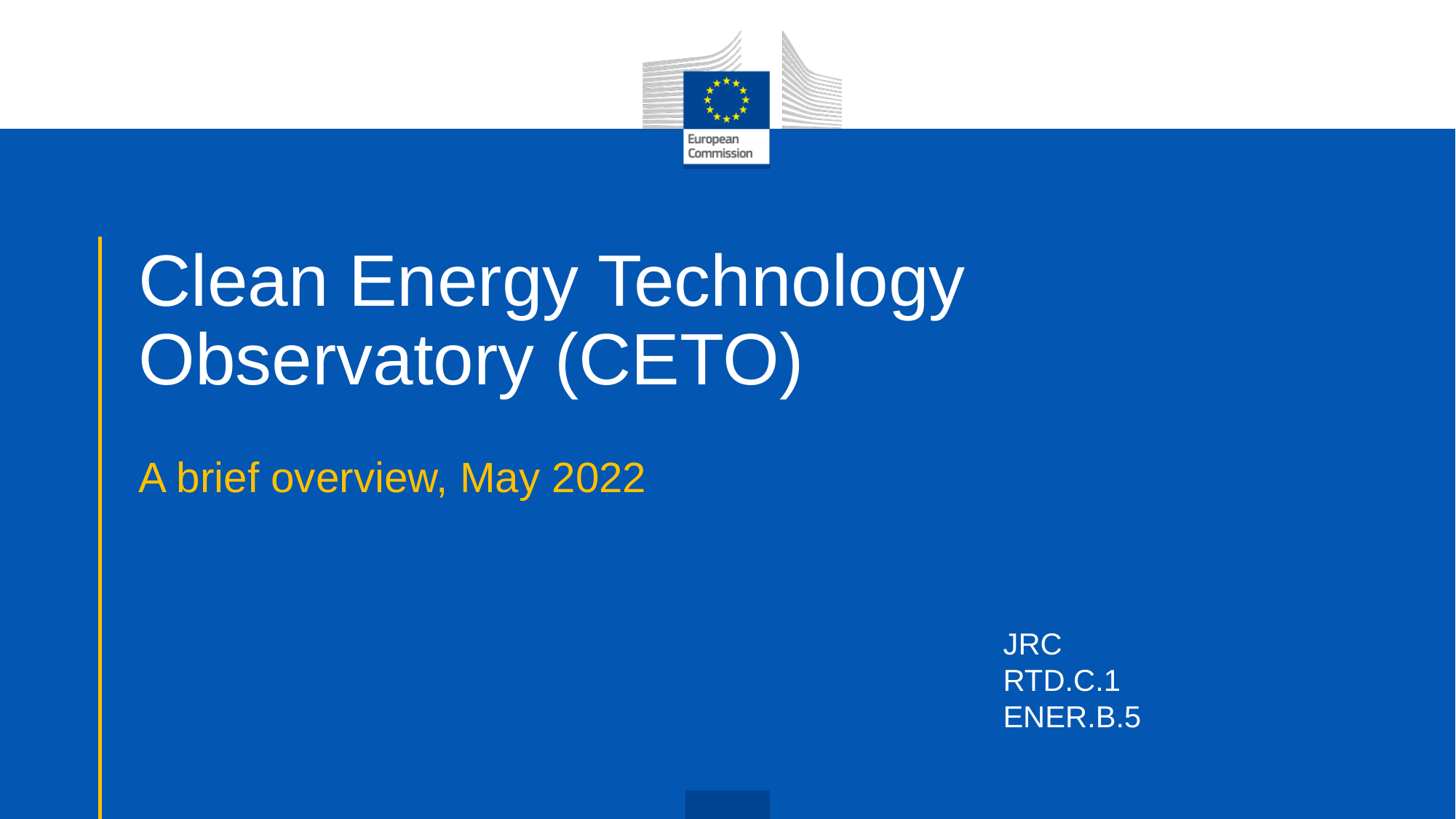

# Clean Energy Technology Observatory (CETO)
A brief overview, May 2022
JRC
RTD.C.1
ENER.B.5